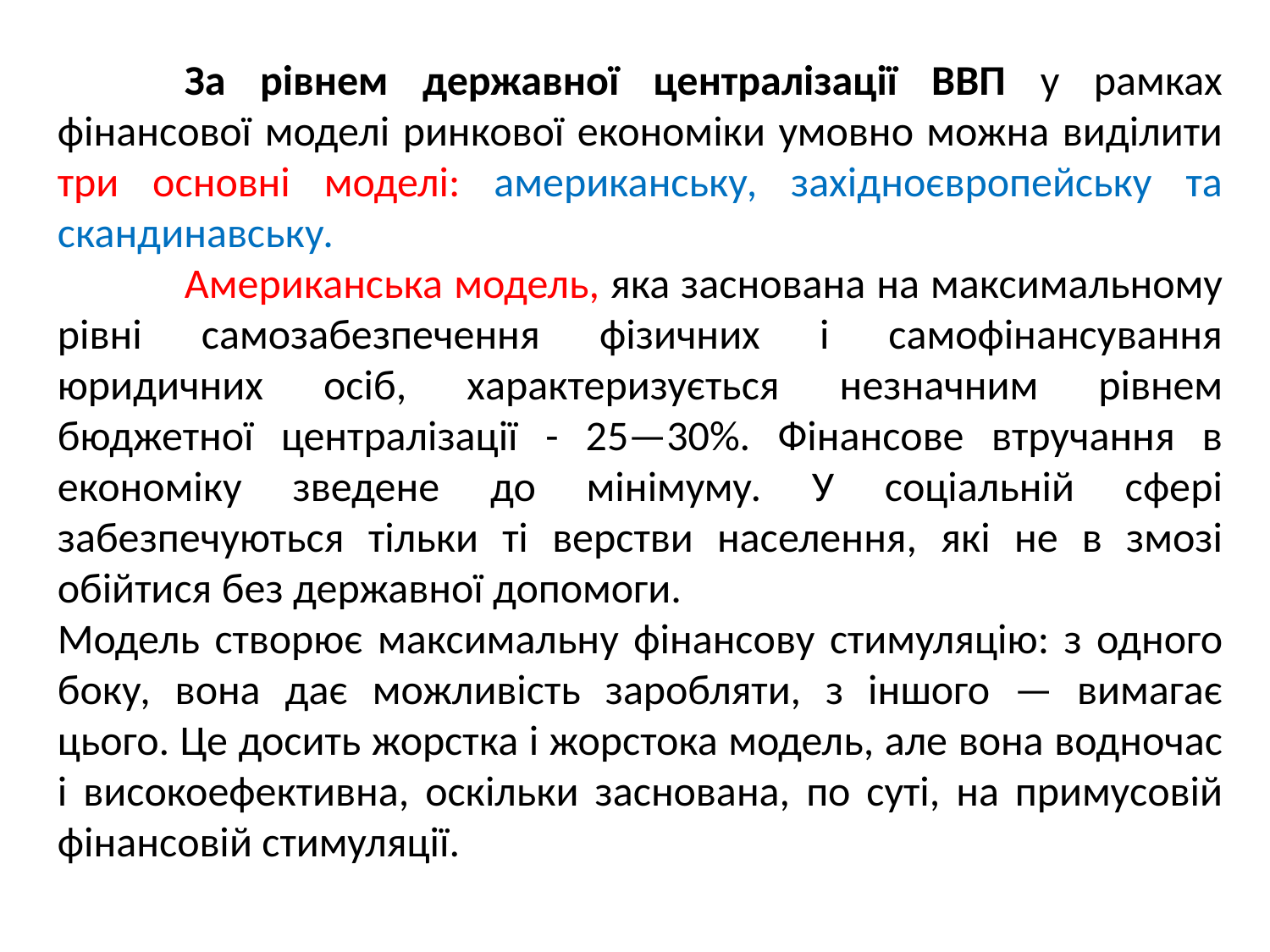

За рівнем державної централізації ВВП у рамках фінансової моделі ринкової економіки умовно можна виділити три основні моделі: американську, західноєвропейську та скандинавську.
	Американська модель, яка заснована на максимальному рівні самозабезпечення фізичних і самофінансування юридичних осіб, характеризується незначним рівнем бюджетної централізації - 25—30%. Фінансове втручання в економіку зведене до мінімуму. У соціальній сфері забезпечуються тільки ті верстви населення, які не в змозі обійтися без державної допомоги.
Модель створює максимальну фінансову стимуляцію: з одного боку, вона дає можливість заробляти, з іншого — вимагає цього. Це досить жорстка і жорстока модель, але вона водночас і високоефективна, оскільки заснована, по суті, на примусовій фінансовій стимуляції.